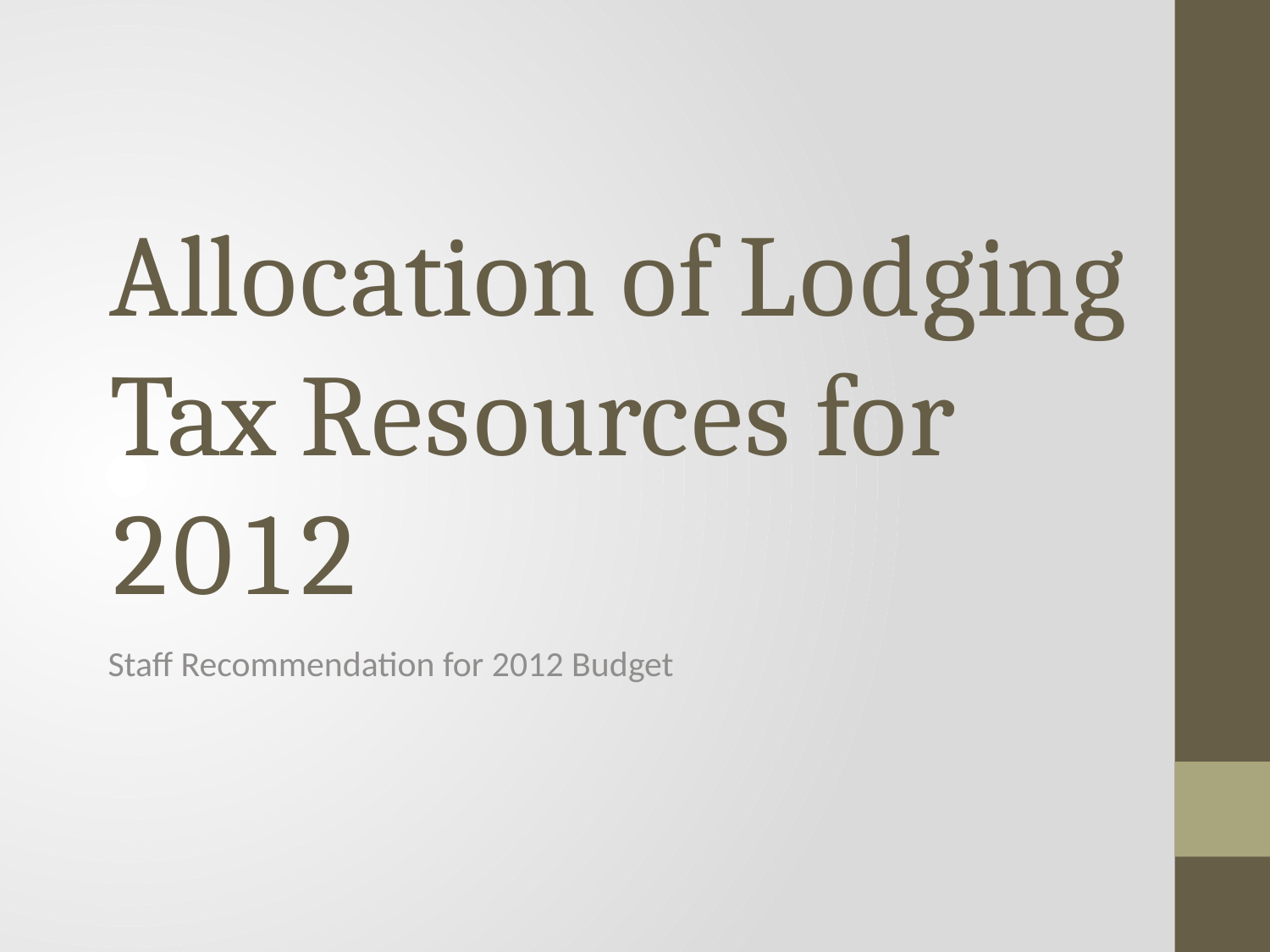

# Allocation of Lodging Tax Resources for 2012
Staff Recommendation for 2012 Budget